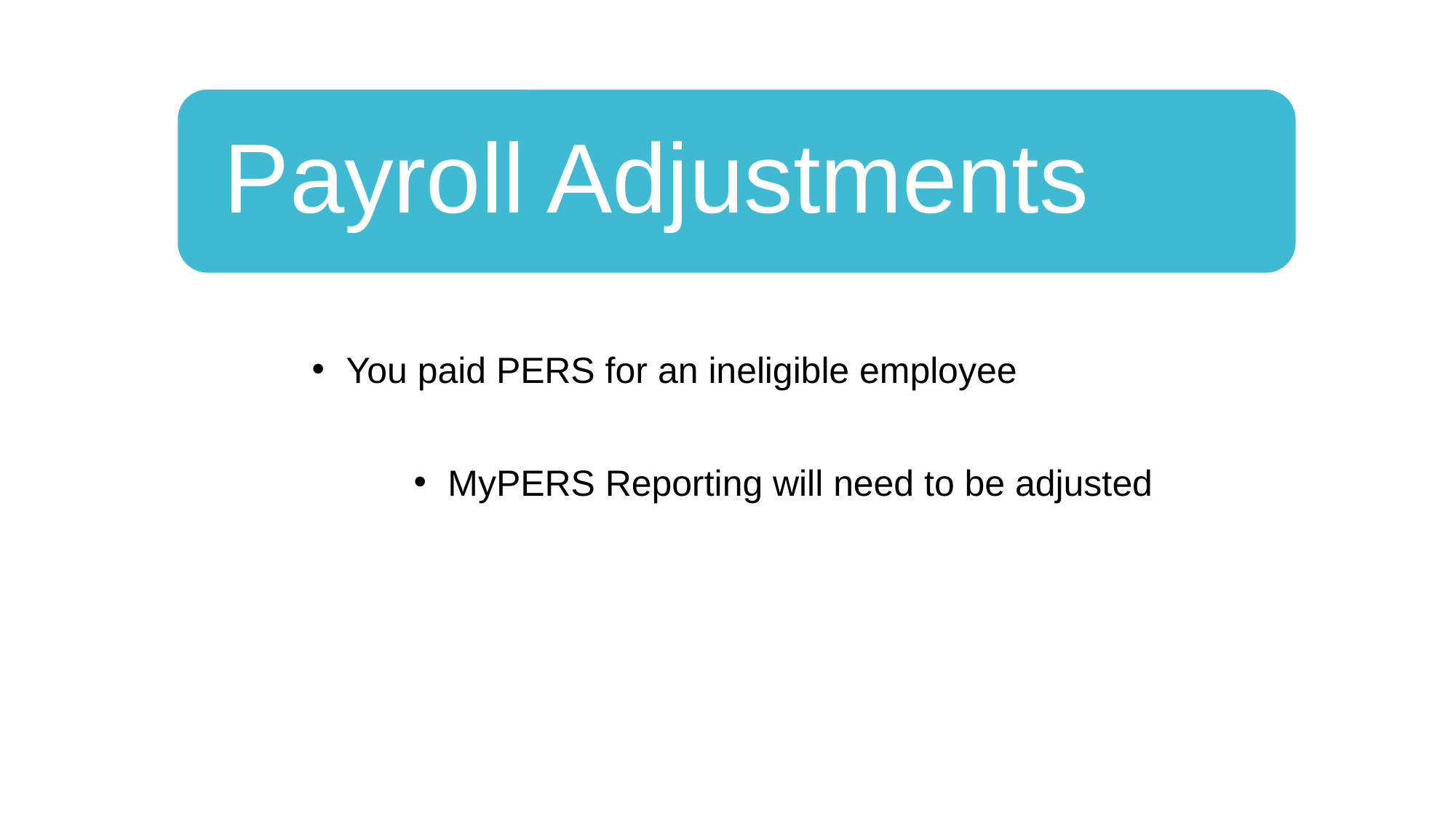

Payroll Adjustments
You paid PERS for an ineligible employee
MyPERS Reporting will need to be adjusted